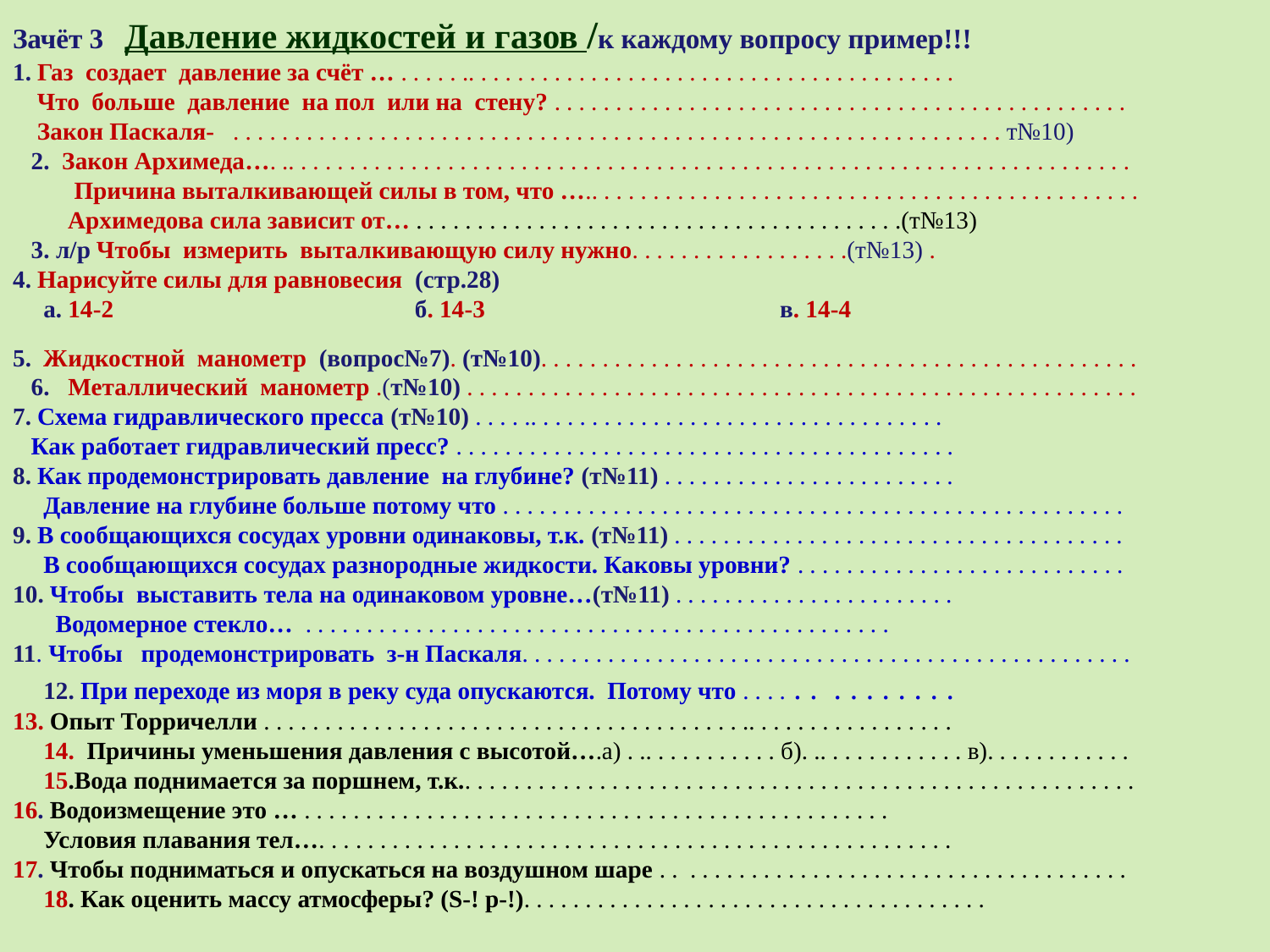

Зачёт 3   Давление жидкостей и газов /к каждому вопросу пример!!!
1. Газ  создает  давление за счёт … . . . . . .. . . . . . . . . . . . . . . . . . . . . . . . . . . . . . . . . . . . . . . .
    Что  больше  давление  на пол  или на  стену? . . . . . . . . . . . . . . . . . . . . . . . . . . . . . . . . . . . . . . . . . . . . . . .
    Закон Паскаля-   . . . . . . . . . . . . . . . . . . . . . . . . . . . . . . . . . . . . . . . . . . . . . . . . . . . . . . . . . . . . . . . т№10)
   2.  Закон Архимеда…. .. . . . . . . . . . . . . . . . . . . . . . . . . . . . . . . . . . . . . . . . . . . . . . . . . . . . . . . . . . . . . . . . . . . . .
          Причина выталкивающей силы в том, что ….. . . . . . . . . . . . . . . . . . . . . . . . . . . . . . . . . . . . . . . . . . . . .
         Архимедова сила зависит от… . . . . . . . . . . . . . . . . . . . . . . . . . . . . . . . . . . . . . . . .(т№13)
   3. л/р Чтобы  измерить  выталкивающую силу нужно. . . . . . . . . . . . . . . . . .(т№13) .
4. Нарисуйте силы для равновесия  (стр.28)
     а. 14-2                                                 б. 14-3                                                в. 14-4

5.  Жидкостной  манометр  (вопрос№7). (т№10). . . . . . . . . . . . . . . . . . . . . . . . . . . . . . . . . . . . . . . . . . . . . . . . .
   6.   Металлический  манометр .(т№10) . . . . . . . . . . . . . . . . . . . . . . . . . . . . . . . . . . . . . . . . . . . . . . . . . . . . . . .
7. Схема гидравлического пресса (т№10) . . . . .. . . . . . . . . . . . . . . . . . . . . . . . . . . . . . . . . .
   Как работает гидравлический пресс? . . . . . . . . . . . . . . . . . . . . . . . . . . . . . . . . . . . . . . . . .
8. Как продемонстрировать давление  на глубине? (т№11) . . . . . . . . . . . . . . . . . . . . . . . .
     Давление на глубине больше потому что . . . . . . . . . . . . . . . . . . . . . . . . . . . . . . . . . . . . . . . . . . . . . . . . . . .
9. В сообщающихся сосудах уровни одинаковы, т.к. (т№11) . . . . . . . . . . . . . . . . . . . . . . . . . . . . . . . . . . . . .
     В сообщающихся сосудах разнородные жидкости. Каковы уровни? . . . . . . . . . . . . . . . . . . . . . . . . . . .
10. Чтобы  выставить тела на одинаковом уровне…(т№11) . . . . . . . . . . . . . . . . . . . . . . .
       Водомерное стекло…  . . . . . . . . . . . . . . . . . . . . . . . . . . . . . . . . . . . . . . . . . . . . . . . .
11. Чтобы   продемонстрировать  з-н Паскаля. . . . . . . . . . . . . . . . . . . . . . . . . . . . . . . . . . . . . . . . . . . . . . . . . .
     12. При переходе из моря в реку суда опускаются.  Потому что . . . . . .  . . . . . . . .
13. Опыт Торричелли . . . . . . . . . . . . . . . . . . . . . . . . . . . . . . . . . . . . . . . .. . . . . . . . . . . . . . . . .
     14.  Причины уменьшения давления с высотой….а) . .. . . . . . . . . . . б). .. . . . . . . . . . . . в). . . . . . . . . . . .
     15.Вода поднимается за поршнем, т.к.. . . . . . . . . . . . . . . . . . . . . . . . . . . . . . . . . . . . . . . . . . . . . . . . . . . . . . .
16. Водоизмещение это … . . . . . . . . . . . . . . . . . . . . . . . . . . . . . . . . . . . . . . . . . . . . . . . .
     Условия плавания тел…. . . . . . . . . . . . . . . . . . . . . . . . . . . . . . . . . . . . . . . . . . . . . . . . . . . .
17. Чтобы подниматься и опускаться на воздушном шаре . .  . . . . . . . . . . . . . . . . . . . . . . . . . . . . . . . . . . . .
     18. Как оценить массу атмосферы? (S-! p-!). . . . . . . . . . . . . . . . . . . . . . . . . . . . . . . . . . . . . .